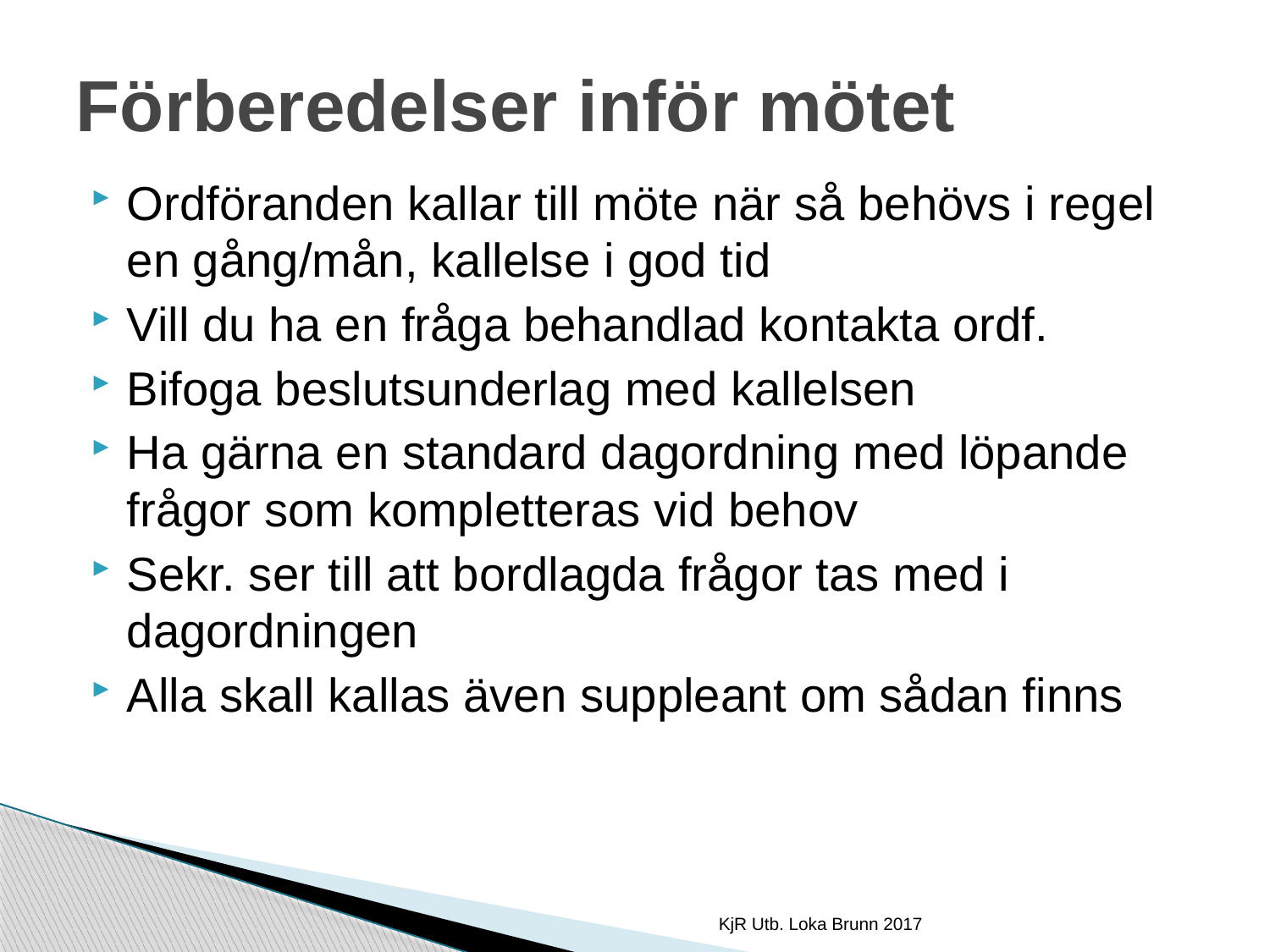

# Förberedelser inför mötet
Ordföranden kallar till möte när så behövs i regel en gång/mån, kallelse i god tid
Vill du ha en fråga behandlad kontakta ordf.
Bifoga beslutsunderlag med kallelsen
Ha gärna en standard dagordning med löpande frågor som kompletteras vid behov
Sekr. ser till att bordlagda frågor tas med i dagordningen
Alla skall kallas även suppleant om sådan finns
KjR Utb. Loka Brunn 2017